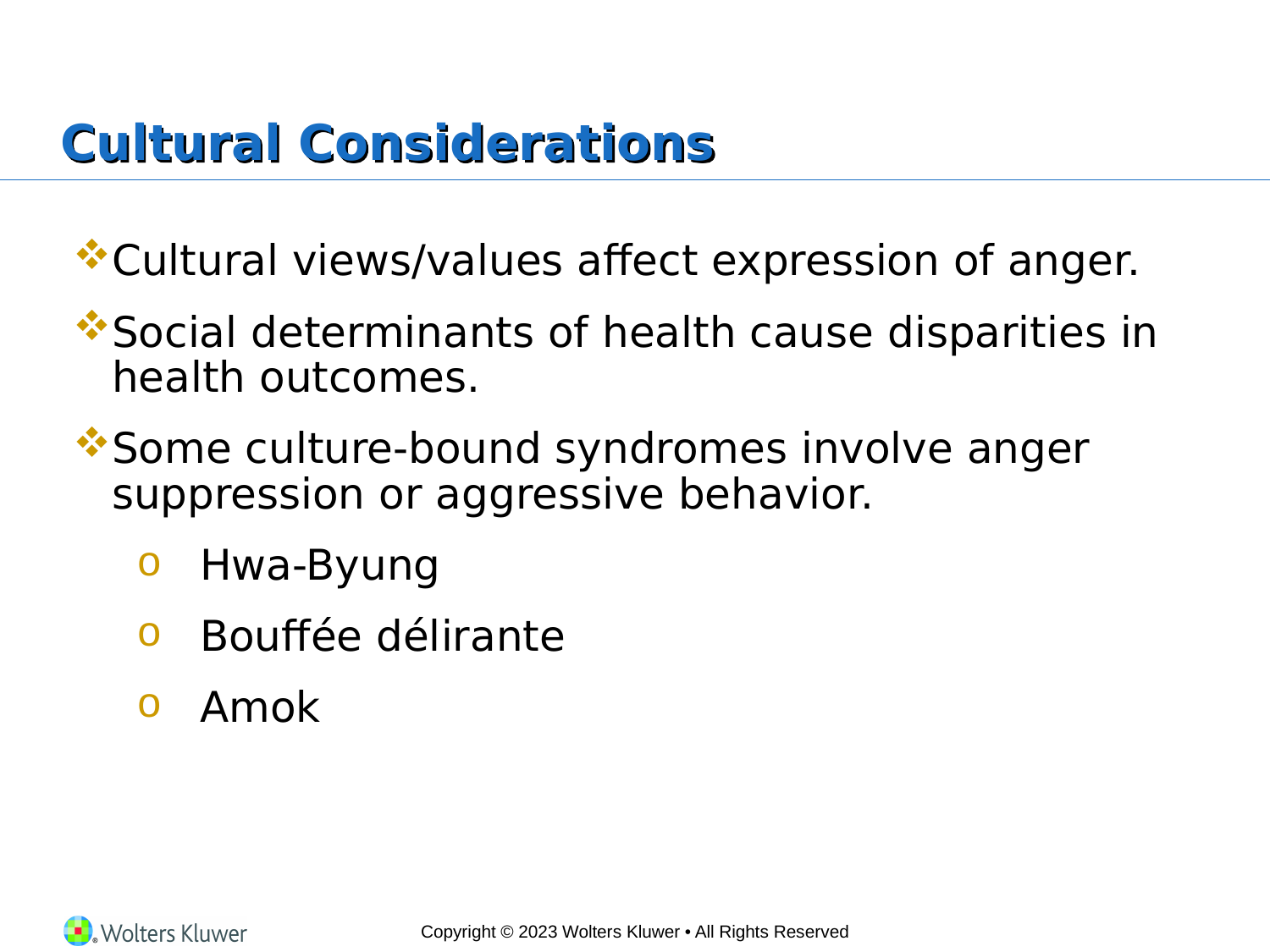

# Cultural Considerations
Cultural views/values affect expression of anger.
Social determinants of health cause disparities in health outcomes.
Some culture-bound syndromes involve anger suppression or aggressive behavior.
Hwa-Byung
Bouffée délirante
Amok